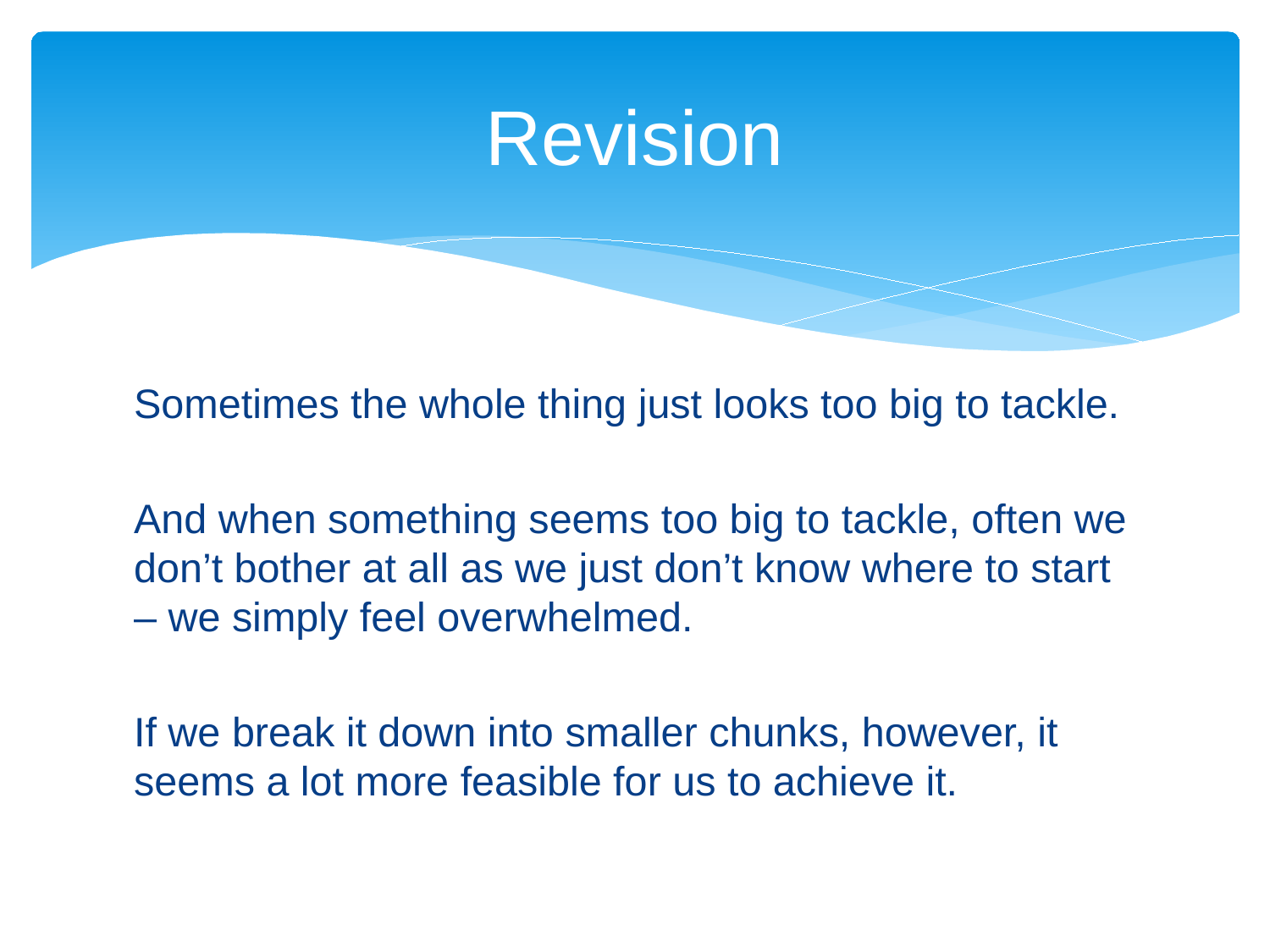

# Revision
Sometimes the whole thing just looks too big to tackle.

And when something seems too big to tackle, often we don’t bother at all as we just don’t know where to start – we simply feel overwhelmed.

If we break it down into smaller chunks, however, it seems a lot more feasible for us to achieve it.